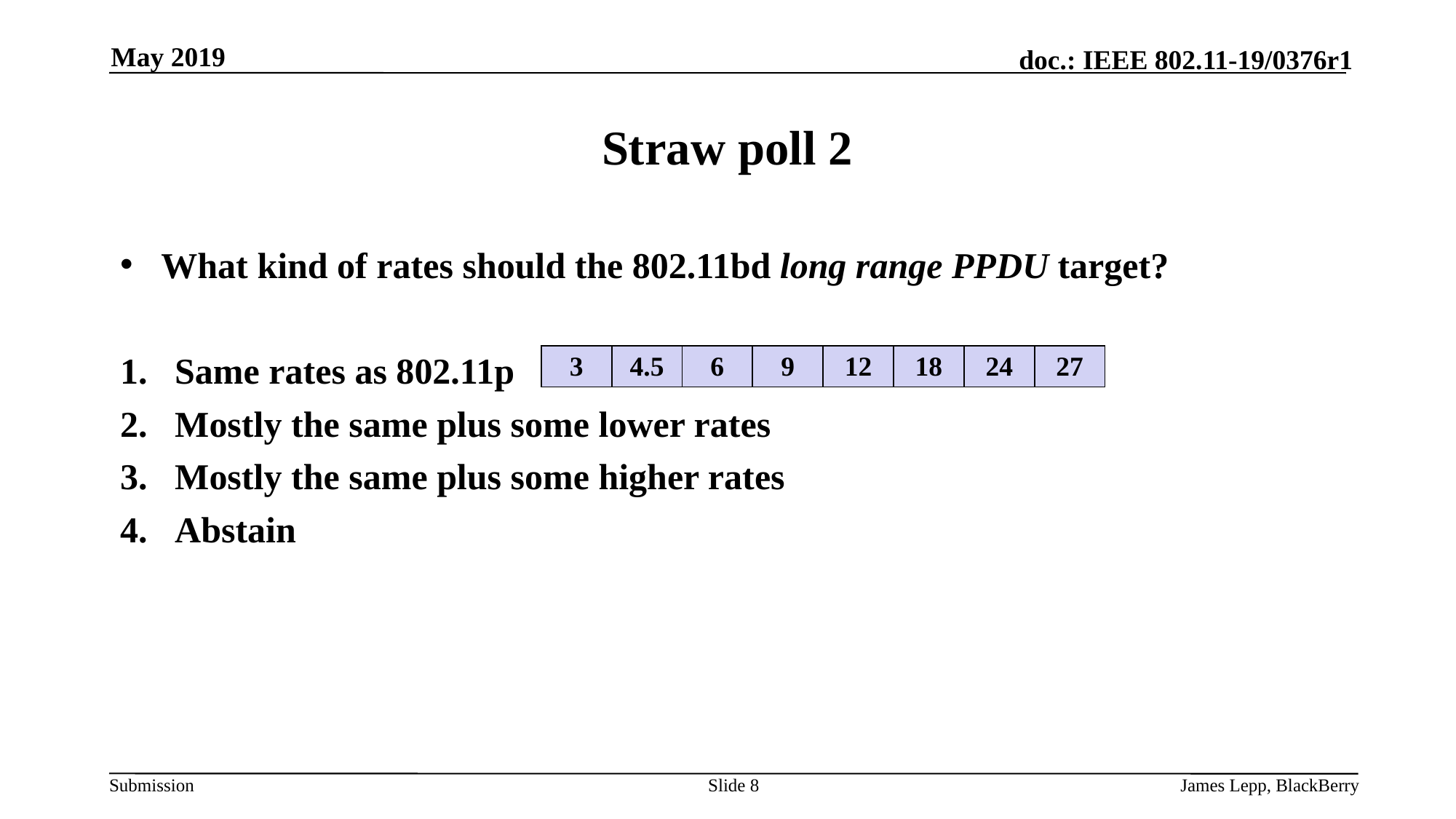

May 2019
# Straw poll 2
What kind of rates should the 802.11bd long range PPDU target?

Same rates as 802.11p
Mostly the same plus some lower rates
Mostly the same plus some higher rates
Abstain
| 3 | 4.5 | 6 | 9 | 12 | 18 | 24 | 27 |
| --- | --- | --- | --- | --- | --- | --- | --- |
Slide 8
James Lepp, BlackBerry